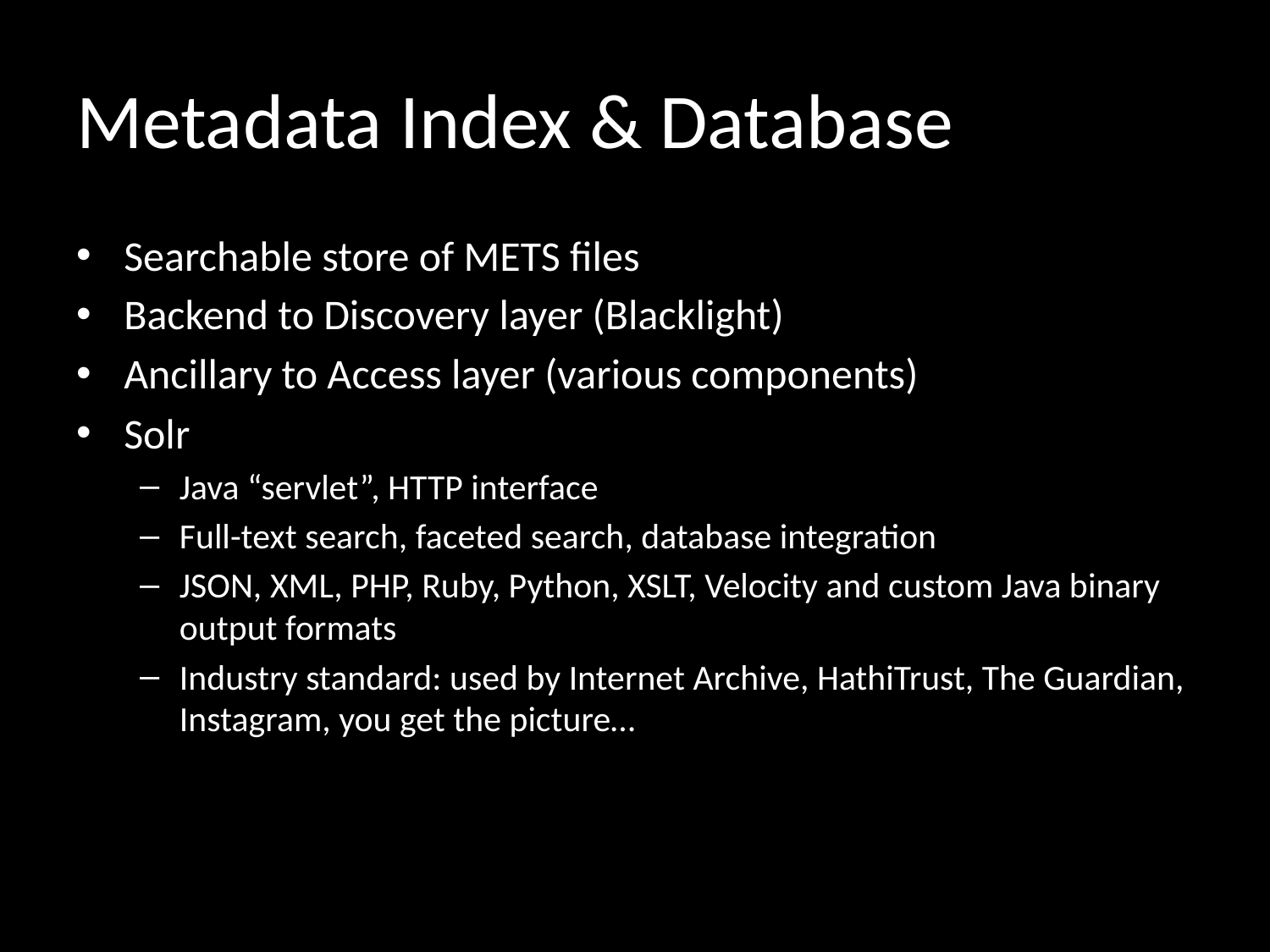

# Metadata Index & Database
Searchable store of METS files
Backend to Discovery layer (Blacklight)
Ancillary to Access layer (various components)
Solr
Java “servlet”, HTTP interface
Full-text search, faceted search, database integration
JSON, XML, PHP, Ruby, Python, XSLT, Velocity and custom Java binary output formats
Industry standard: used by Internet Archive, HathiTrust, The Guardian, Instagram, you get the picture…